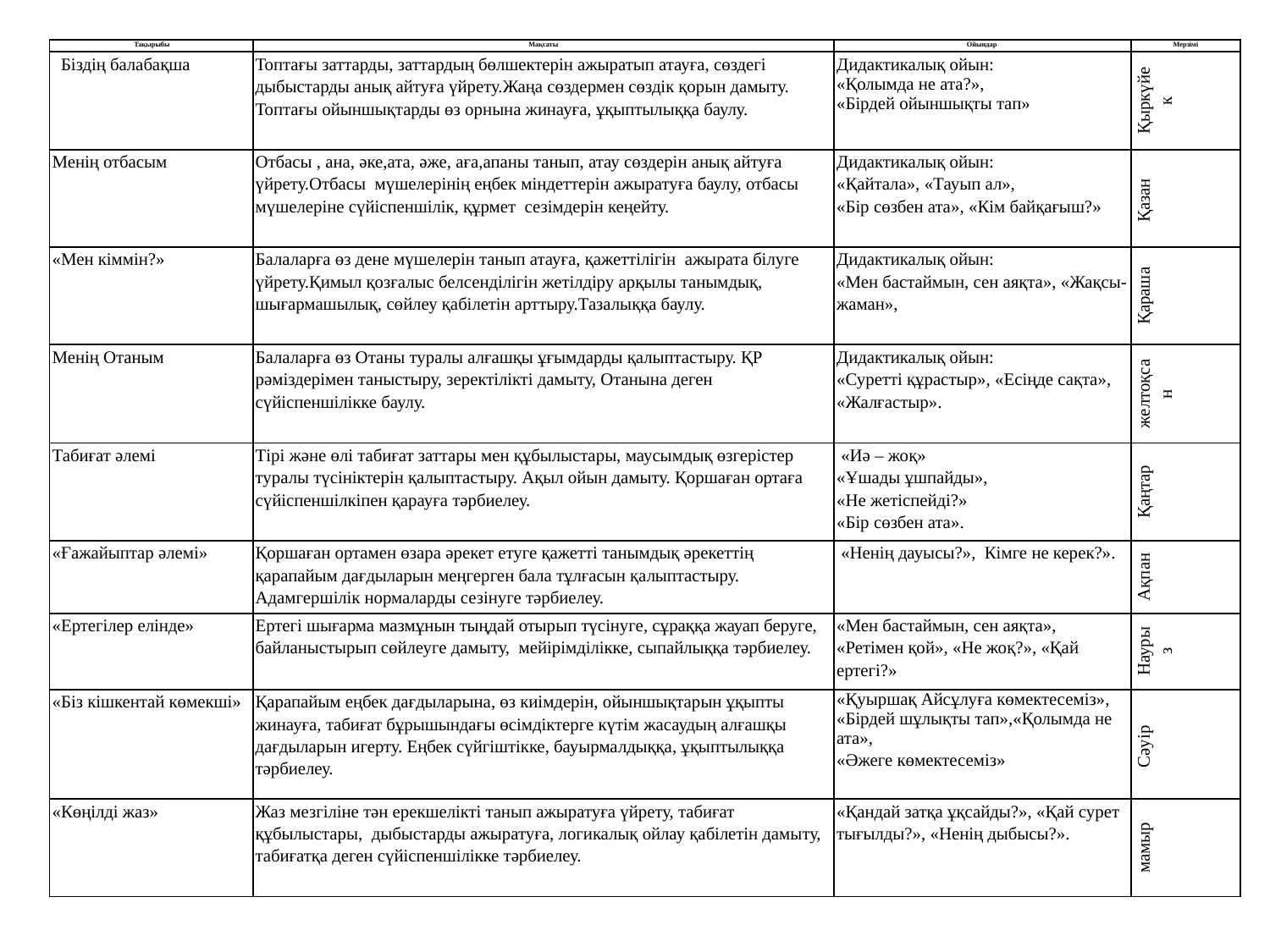

| Тақырыбы | Мақсаты | Ойындар | Мерзімі |
| --- | --- | --- | --- |
| Біздің балабақша | Топтағы заттарды, заттардың бөлшектерін ажыратып атауға, сөздегі дыбыстарды анық айтуға үйрету.Жаңа сөздермен сөздік қорын дамыту. Топтағы ойыншықтарды өз орнына жинауға, ұқыптылыққа баулу. | Дидактикалық ойын: «Қолымда не ата?», «Бірдей ойыншықты тап» | Қыркүйек |
| Менің отбасым | Отбасы , ана, әке,ата, әже, аға,апаны танып, атау сөздерін анық айтуға үйрету.Отбасы мүшелерінің еңбек міндеттерін ажыратуға баулу, отбасы мүшелеріне сүйіспеншілік, құрмет сезімдерін кеңейту. | Дидактикалық ойын: «Қайтала», «Тауып ал», «Бір сөзбен ата», «Кім байқағыш?» | Қазан |
| «Мен кіммін?» | Балаларға өз дене мүшелерін танып атауға, қажеттілігін ажырата білуге үйрету.Қимыл қозғалыс белсенділігін жетілдіру арқылы танымдық, шығармашылық, сөйлеу қабілетін арттыру.Тазалыққа баулу. | Дидактикалық ойын: «Мен бастаймын, сен аяқта», «Жақсы-жаман», | Қараша |
| Менің Отаным | Балаларға өз Отаны туралы алғашқы ұғымдарды қалыптастыру. ҚР рәміздерімен таныстыру, зеректілікті дамыту, Отанына деген сүйіспеншілікке баулу. | Дидактикалық ойын: «Суретті құрастыр», «Есіңде сақта», «Жалғастыр». | желтоқсан |
| Табиғат әлемі | Тірі және өлі табиғат заттары мен құбылыстары, маусымдық өзгерістер туралы түсініктерін қалыптастыру. Ақыл ойын дамыту. Қоршаған ортаға сүйіспеншілкіпен қарауға тәрбиелеу. | «Иә – жоқ» «Ұшады ұшпайды», «Не жетіспейді?» «Бір сөзбен ата». | Қаңтар |
| «Ғажайыптар әлемі» | Қоршаған ортамен өзара әрекет етуге қажетті танымдық әрекеттің қарапайым дағдыларын меңгерген бала тұлғасын қалыптастыру. Адамгершілік нормаларды сезінуге тәрбиелеу. | «Ненің дауысы?», Кімге не керек?». | Ақпан |
| «Ертегілер елінде» | Ертегі шығарма мазмұнын тыңдай отырып түсінуге, сұраққа жауап беруге, байланыстырып сөйлеуге дамыту, мейірімділікке, сыпайлыққа тәрбиелеу. | «Мен бастаймын, сен аяқта», «Ретімен қой», «Не жоқ?», «Қай ертегі?» | Наурыз |
| «Біз кішкентай көмекші» | Қарапайым еңбек дағдыларына, өз киімдерін, ойыншықтарын ұқыпты жинауға, табиғат бұрышындағы өсімдіктерге күтім жасаудың алғашқы дағдыларын игерту. Еңбек сүйгіштікке, бауырмалдыққа, ұқыптылыққа тәрбиелеу. | «Қуыршақ Айсұлуға көмектесеміз», «Бірдей шұлықты тап»,«Қолымда не ата», «Әжеге көмектесеміз» | Сәуір |
| «Көңілді жаз» | Жаз мезгіліне тән ерекшелікті танып ажыратуға үйрету, табиғат құбылыстары, дыбыстарды ажыратуға, логикалық ойлау қабілетін дамыту, табиғатқа деген сүйіспеншілікке тәрбиелеу. | «Қандай затқа ұқсайды?», «Қай сурет тығылды?», «Ненің дыбысы?». | мамыр |